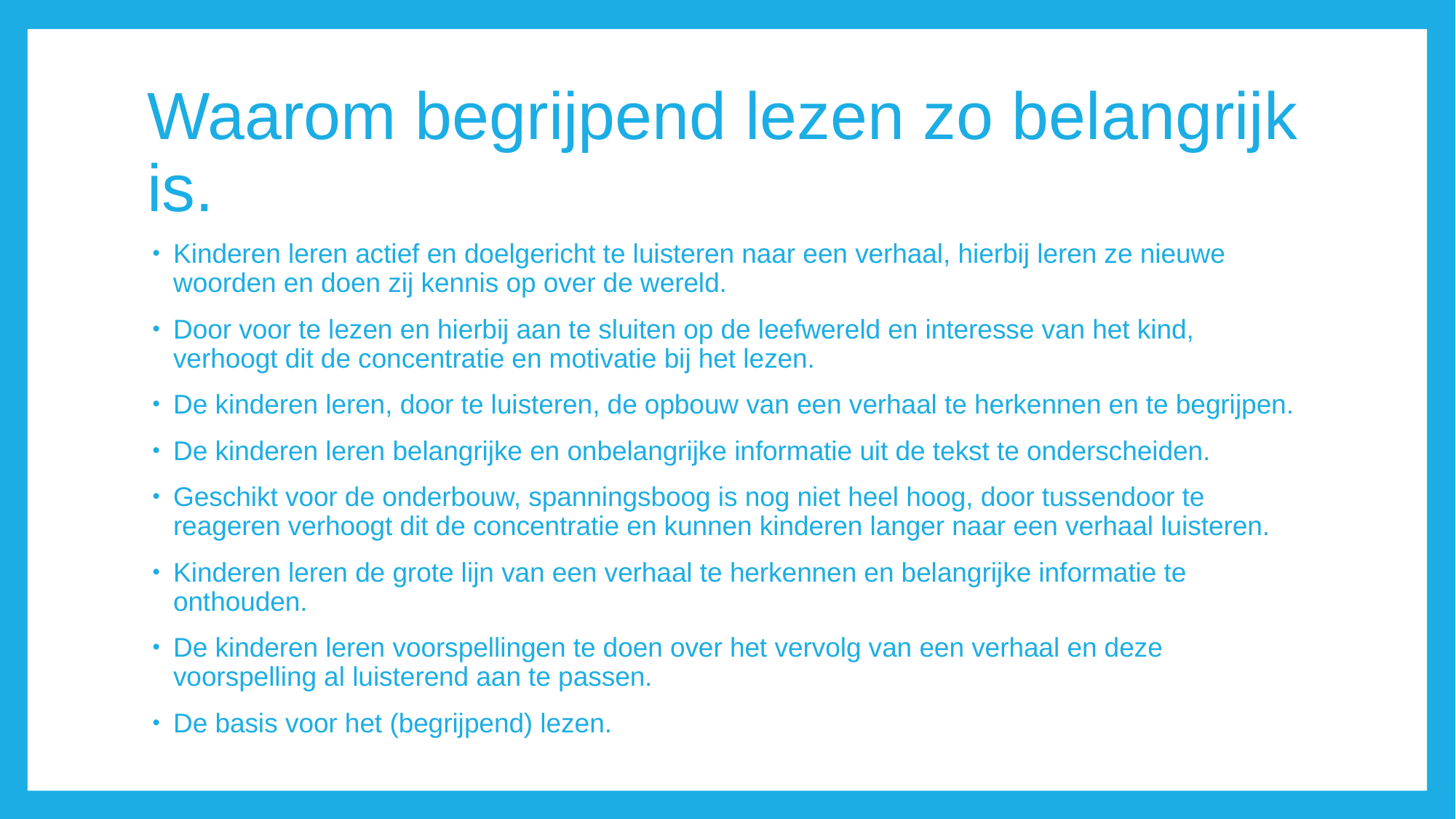

# Waarom begrijpend lezen zo belangrijk is.
Kinderen leren actief en doelgericht te luisteren naar een verhaal, hierbij leren ze nieuwe woorden en doen zij kennis op over de wereld.
Door voor te lezen en hierbij aan te sluiten op de leefwereld en interesse van het kind, verhoogt dit de concentratie en motivatie bij het lezen.
De kinderen leren, door te luisteren, de opbouw van een verhaal te herkennen en te begrijpen.
De kinderen leren belangrijke en onbelangrijke informatie uit de tekst te onderscheiden.
Geschikt voor de onderbouw, spanningsboog is nog niet heel hoog, door tussendoor te reageren verhoogt dit de concentratie en kunnen kinderen langer naar een verhaal luisteren.
Kinderen leren de grote lijn van een verhaal te herkennen en belangrijke informatie te onthouden.
De kinderen leren voorspellingen te doen over het vervolg van een verhaal en deze voorspelling al luisterend aan te passen.
De basis voor het (begrijpend) lezen.